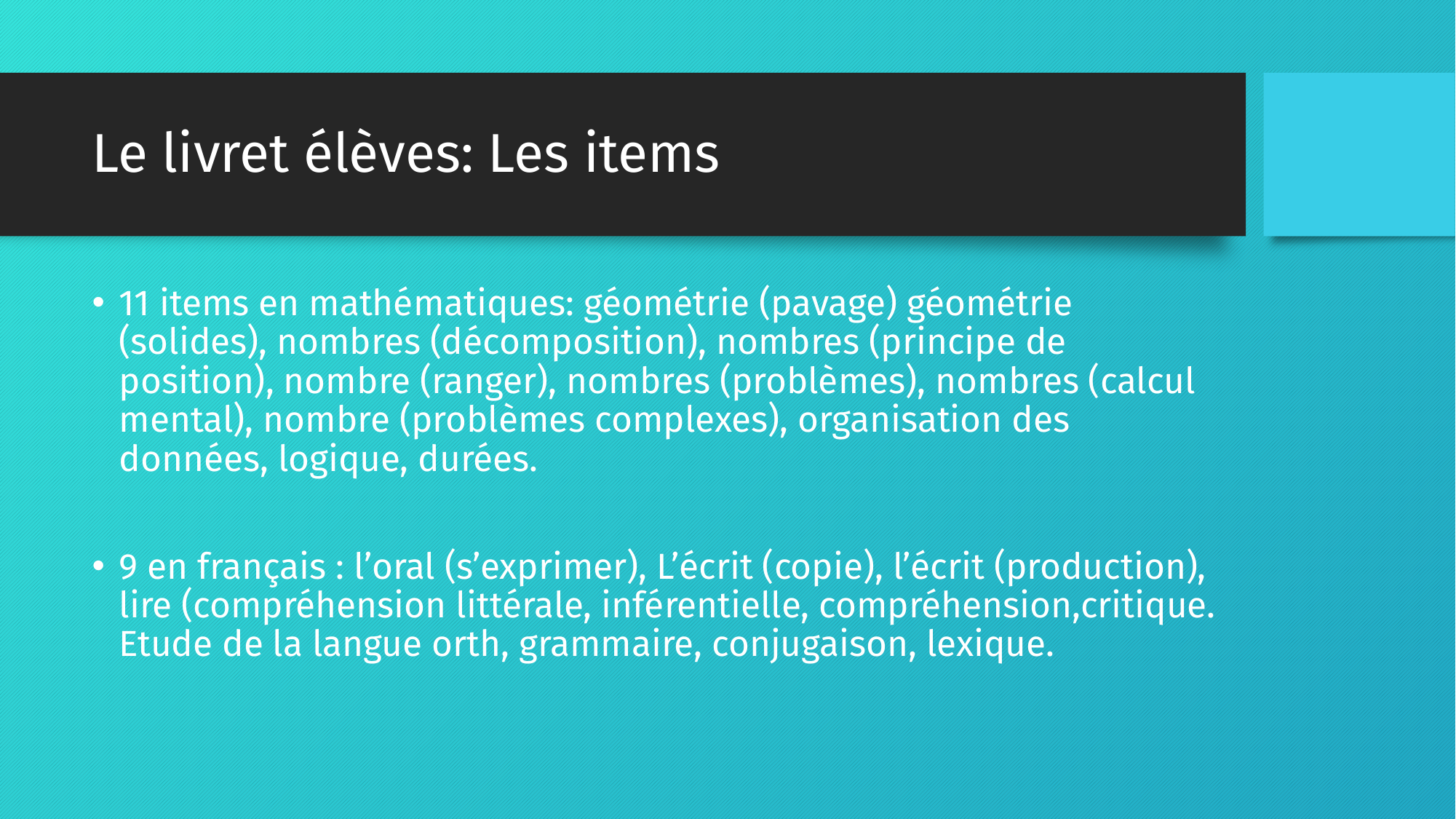

# Le livret élèves: Les items
11 items en mathématiques: géométrie (pavage) géométrie (solides), nombres (décomposition), nombres (principe de position), nombre (ranger), nombres (problèmes), nombres (calcul mental), nombre (problèmes complexes), organisation des données, logique, durées.

9 en français : l’oral (s’exprimer), L’écrit (copie), l’écrit (production), lire (compréhension littérale, inférentielle, compréhension,critique. Etude de la langue orth, grammaire, conjugaison, lexique.